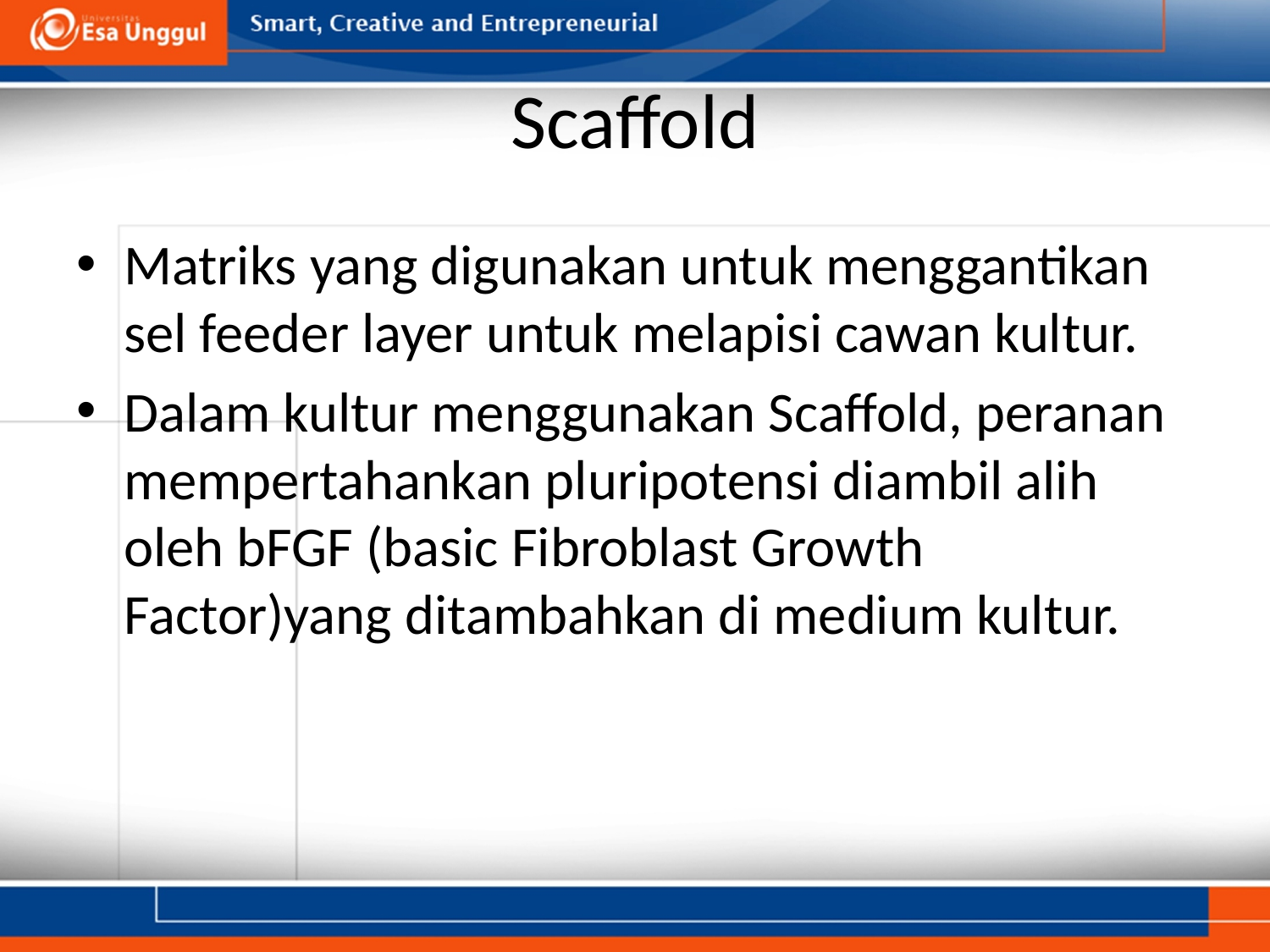

# Scaffold
Matriks yang digunakan untuk menggantikan sel feeder layer untuk melapisi cawan kultur.
Dalam kultur menggunakan Scaffold, peranan mempertahankan pluripotensi diambil alih oleh bFGF (basic Fibroblast Growth Factor)yang ditambahkan di medium kultur.